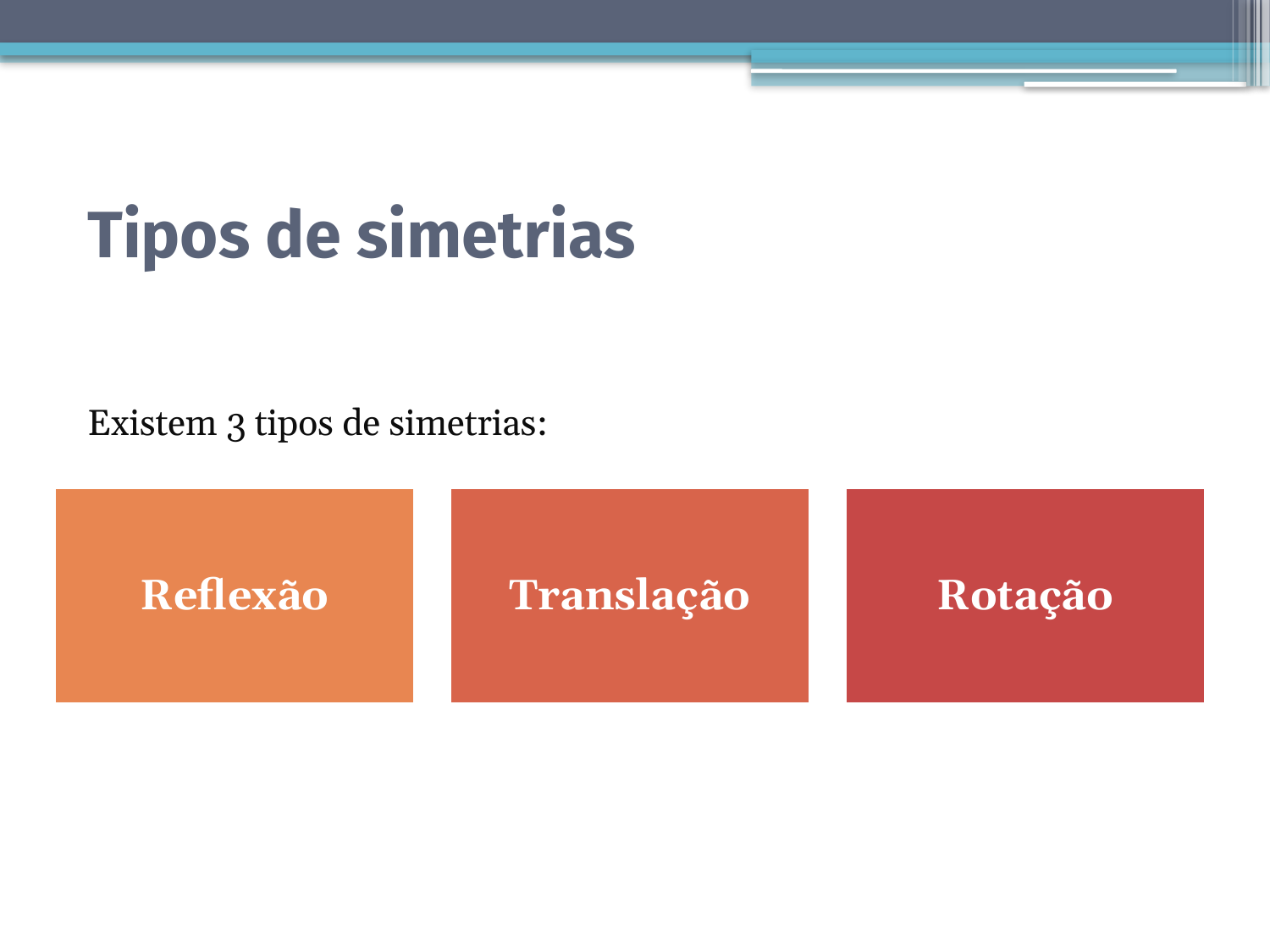

# Tipos de simetrias Existem 3 tipos de simetrias:
Reflexão
Translação
Rotação